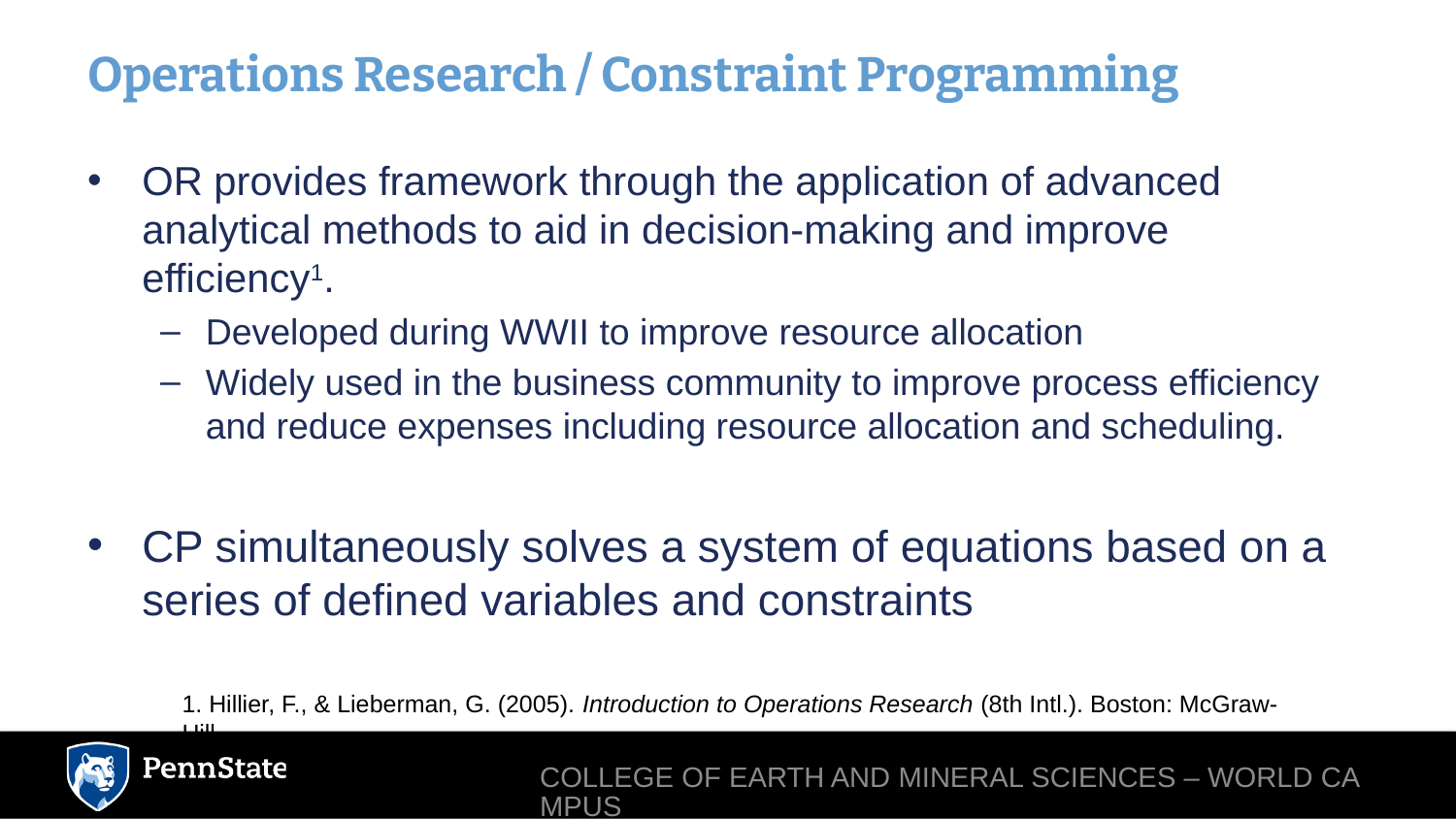

# Operations Research / Constraint Programming
OR provides framework through the application of advanced analytical methods to aid in decision-making and improve efficiency1.
Developed during WWII to improve resource allocation
Widely used in the business community to improve process efficiency and reduce expenses including resource allocation and scheduling.

CP simultaneously solves a system of equations based on a series of defined variables and constraints

1. Hillier, F., & Lieberman, G. (2005). Introduction to Operations Research (8th Intl.). Boston: McGraw-Hill.

College of Earth and mineral sciences – world campus